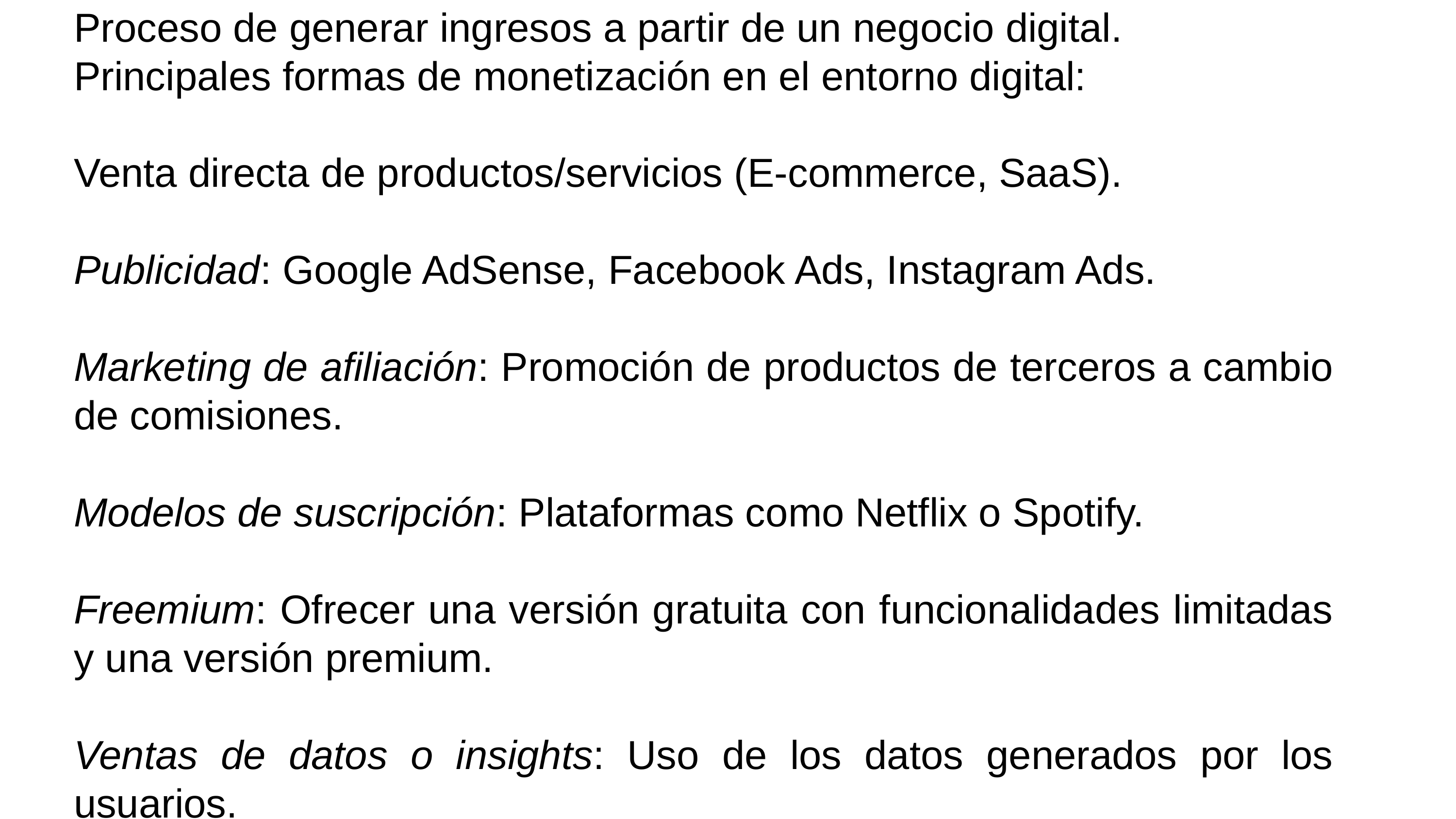

Proceso de generar ingresos a partir de un negocio digital.
Principales formas de monetización en el entorno digital:

Venta directa de productos/servicios (E-commerce, SaaS).

Publicidad: Google AdSense, Facebook Ads, Instagram Ads.

Marketing de afiliación: Promoción de productos de terceros a cambio de comisiones.

Modelos de suscripción: Plataformas como Netflix o Spotify.

Freemium: Ofrecer una versión gratuita con funcionalidades limitadas y una versión premium.

Ventas de datos o insights: Uso de los datos generados por los usuarios.